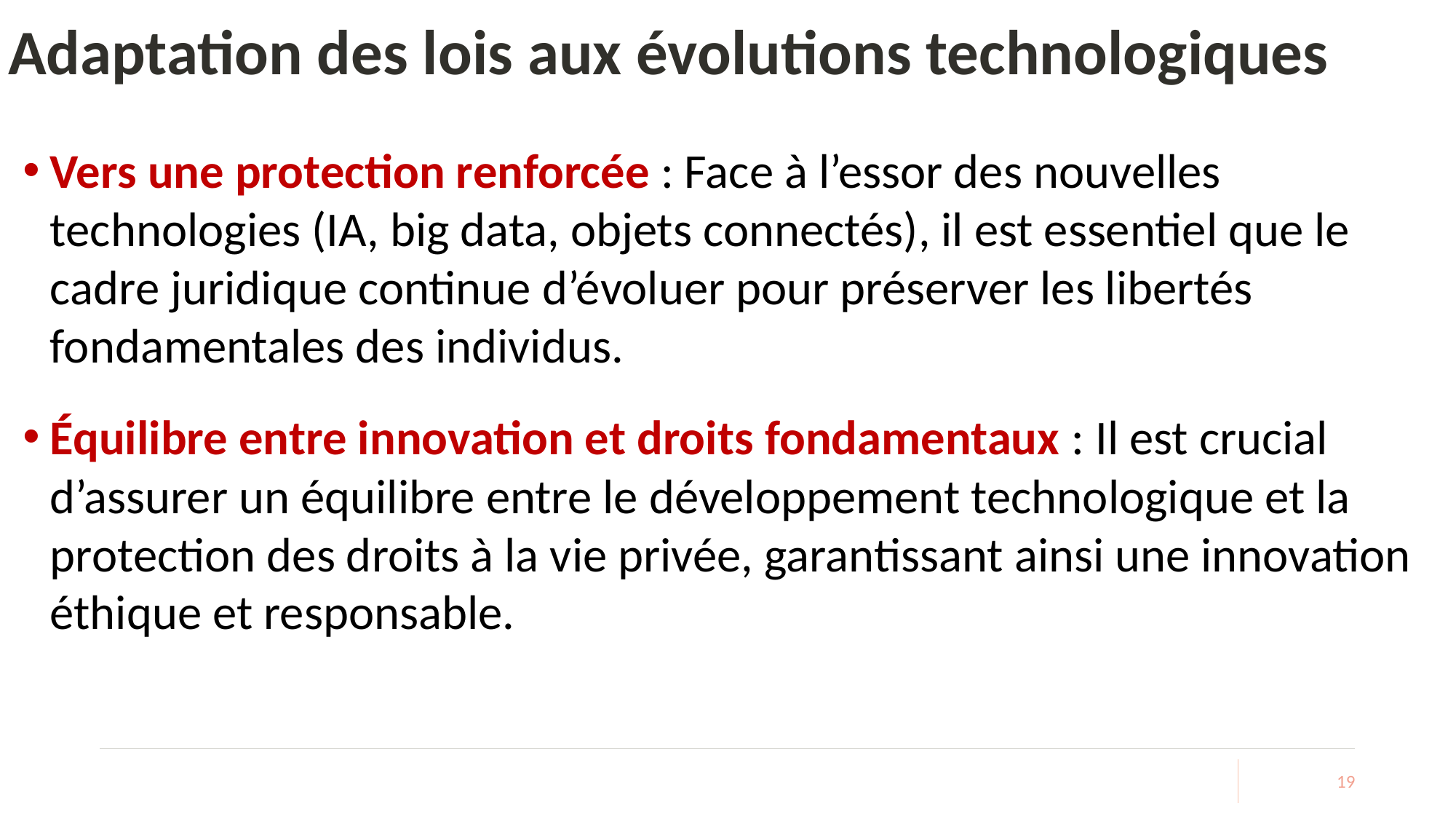

# Adaptation des lois aux évolutions technologiques
Vers une protection renforcée : Face à l’essor des nouvelles technologies (IA, big data, objets connectés), il est essentiel que le cadre juridique continue d’évoluer pour préserver les libertés fondamentales des individus.
Équilibre entre innovation et droits fondamentaux : Il est crucial d’assurer un équilibre entre le développement technologique et la protection des droits à la vie privée, garantissant ainsi une innovation éthique et responsable.
19